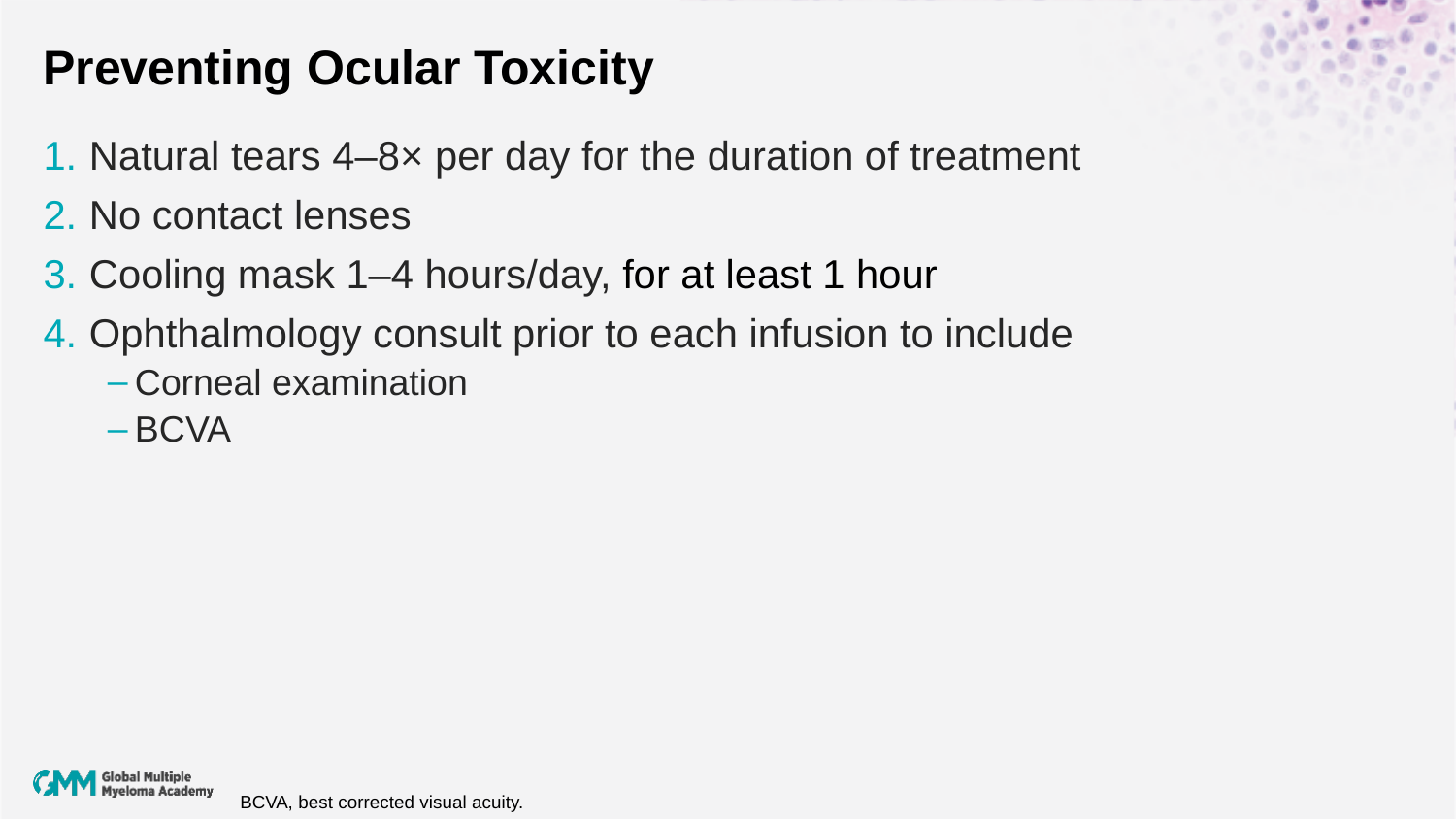

# Preventing Ocular Toxicity
Natural tears 4–8× per day for the duration of treatment
No contact lenses
Cooling mask 1–4 hours/day, for at least 1 hour
Ophthalmology consult prior to each infusion to include
Corneal examination
BCVA

BCVA, best corrected visual acuity.